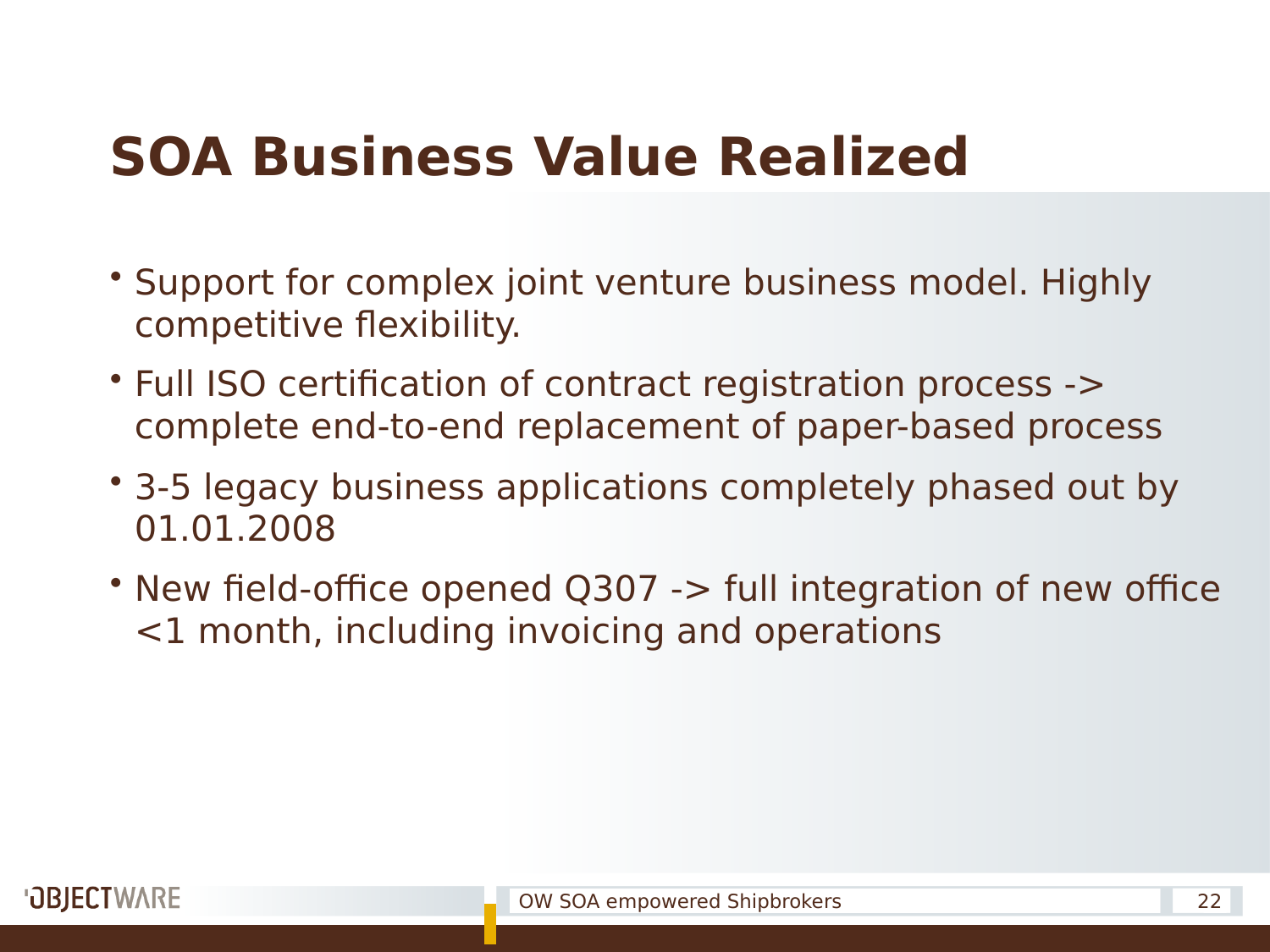

# SOA Business Value Realized
Support for complex joint venture business model. Highly competitive flexibility.
Full ISO certification of contract registration process -> complete end-to-end replacement of paper-based process
3-5 legacy business applications completely phased out by 01.01.2008
New field-office opened Q307 -> full integration of new office <1 month, including invoicing and operations

OW SOA empowered Shipbrokers
22